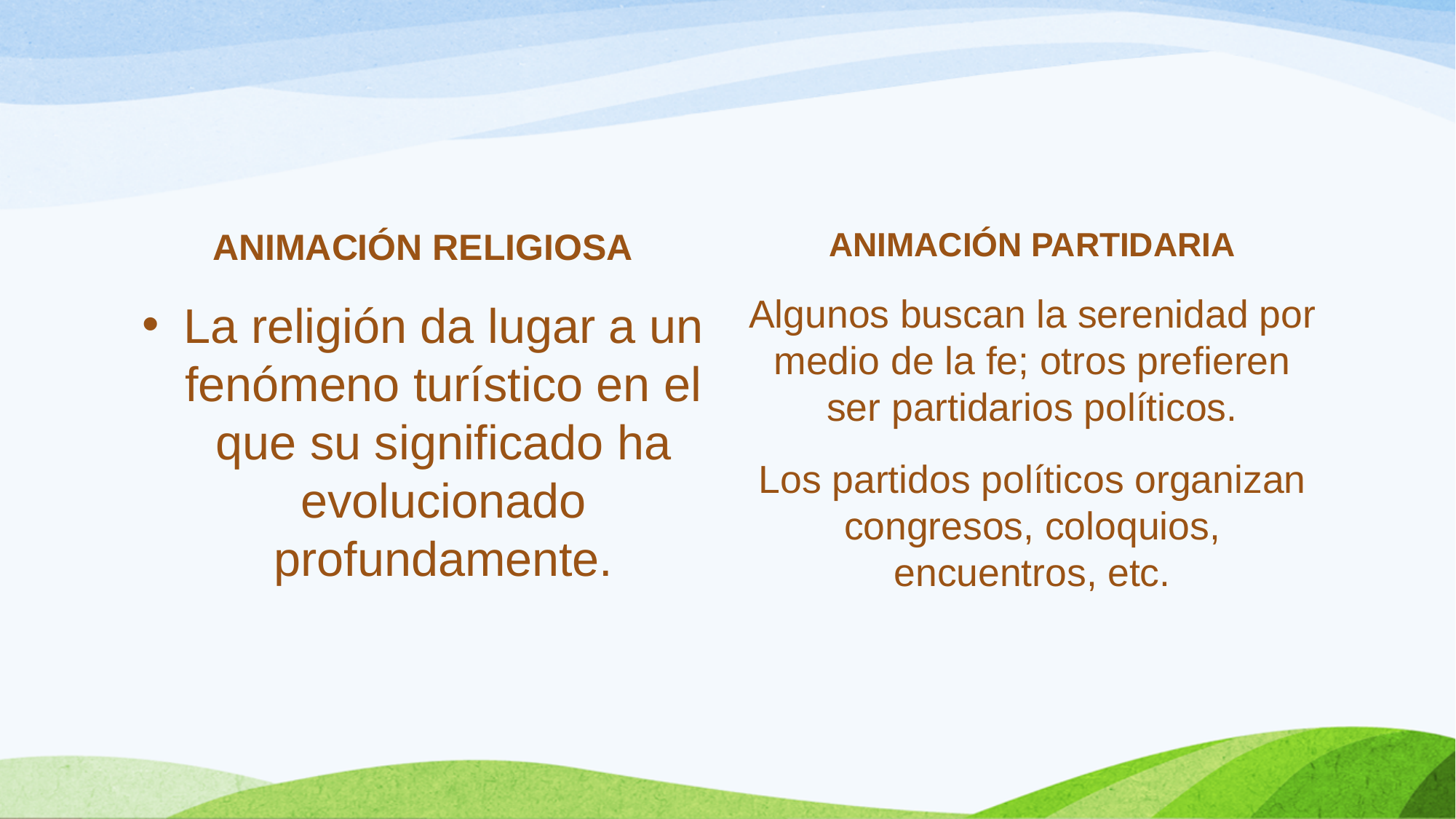

#
ANIMACIÓN RELIGIOSA
La religión da lugar a un fenómeno turístico en el que su significado ha evolucionado profundamente.
ANIMACIÓN PARTIDARIA
Algunos buscan la serenidad por medio de la fe; otros prefieren ser partidarios políticos.
Los partidos políticos organizan congresos, coloquios, encuentros, etc.